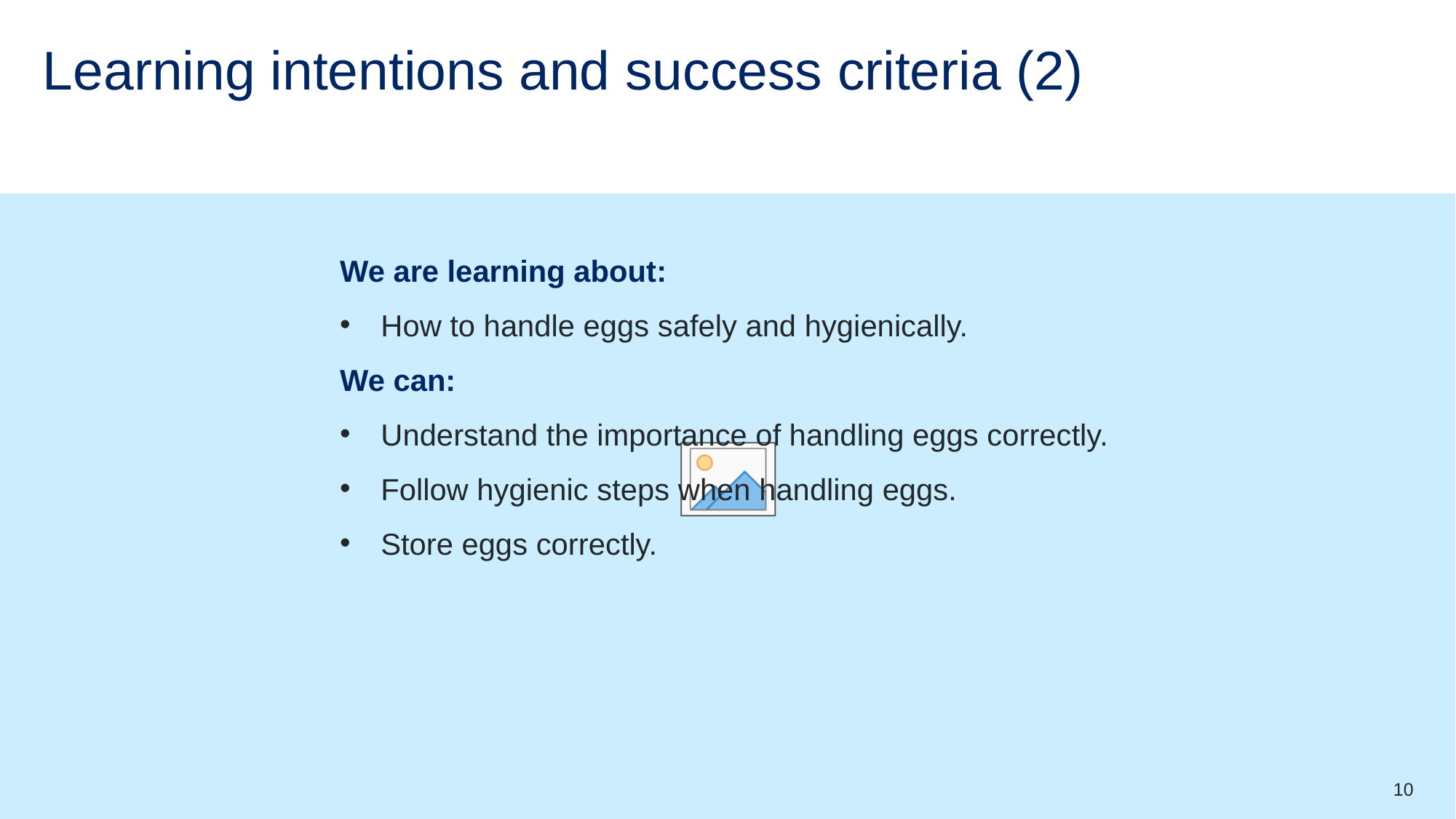

# Learning intentions and success criteria (2)
We are learning about:
How to handle eggs safely and hygienically.
We can:
Understand the importance of handling eggs correctly.
Follow hygienic steps when handling eggs.
Store eggs correctly.
10